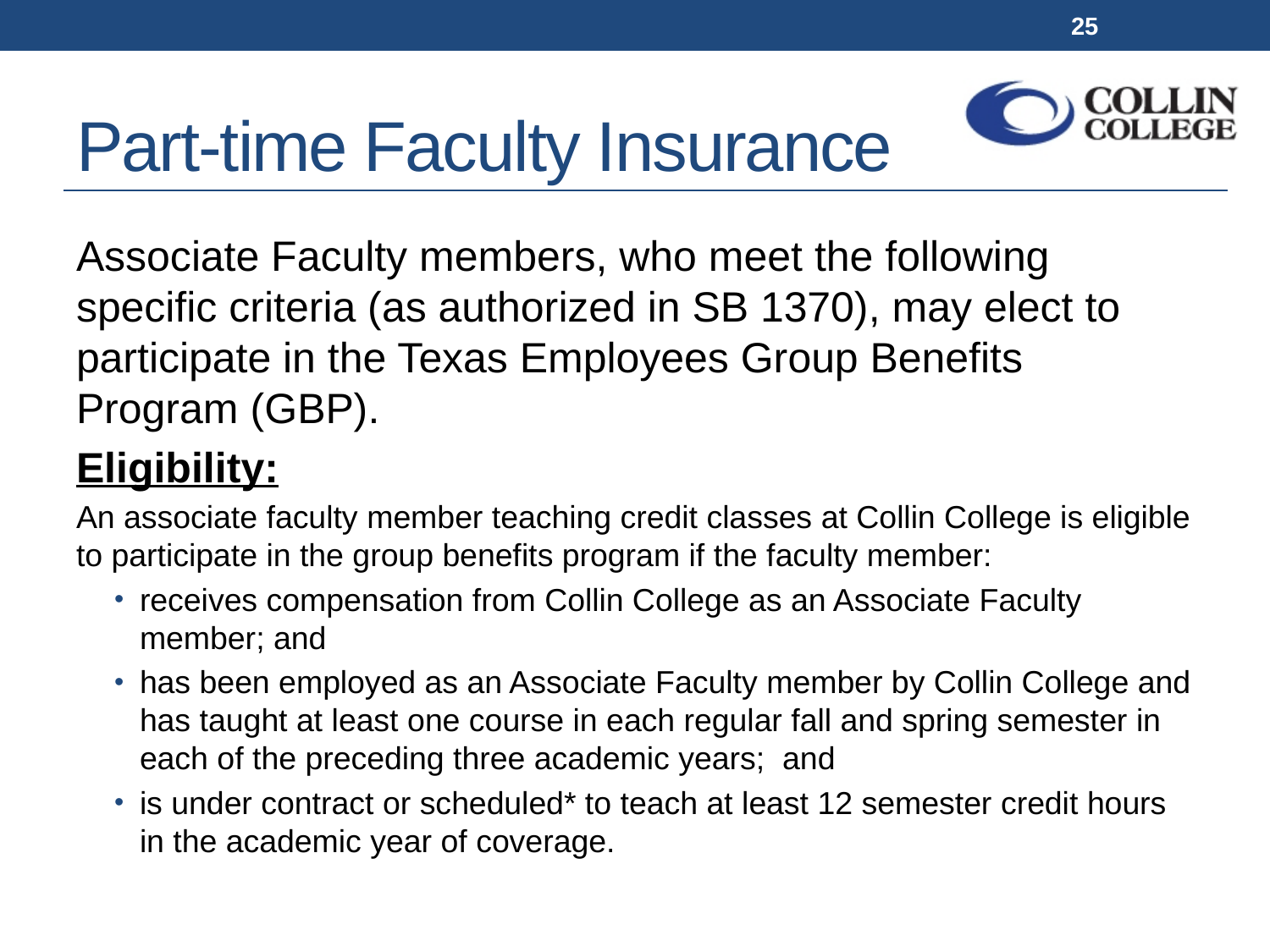

25
# Part-time Faculty Insurance
Associate Faculty members, who meet the following specific criteria (as authorized in SB 1370), may elect to participate in the Texas Employees Group Benefits Program (GBP).
Eligibility:
An associate faculty member teaching credit classes at Collin College is eligible to participate in the group benefits program if the faculty member:
receives compensation from Collin College as an Associate Faculty member; and
has been employed as an Associate Faculty member by Collin College and has taught at least one course in each regular fall and spring semester in each of the preceding three academic years;  and
is under contract or scheduled* to teach at least 12 semester credit hours in the academic year of coverage.